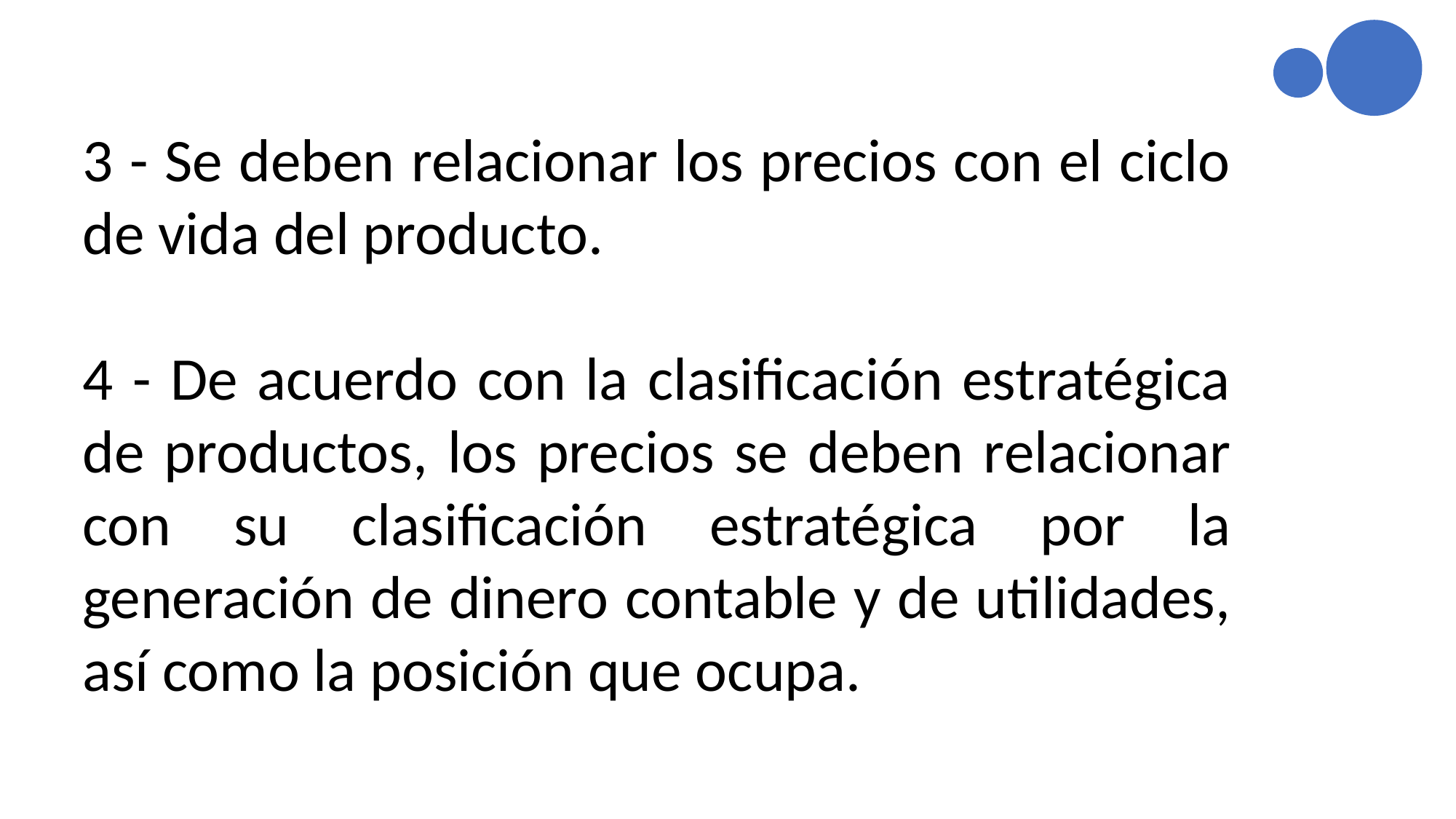

3 - Se deben relacionar los precios con el ciclo de vida del producto.

4 - De acuerdo con la clasificación estratégica de productos, los precios se deben relacionar con su clasificación estratégica por la generación de dinero contable y de utilidades, así como la posición que ocupa.